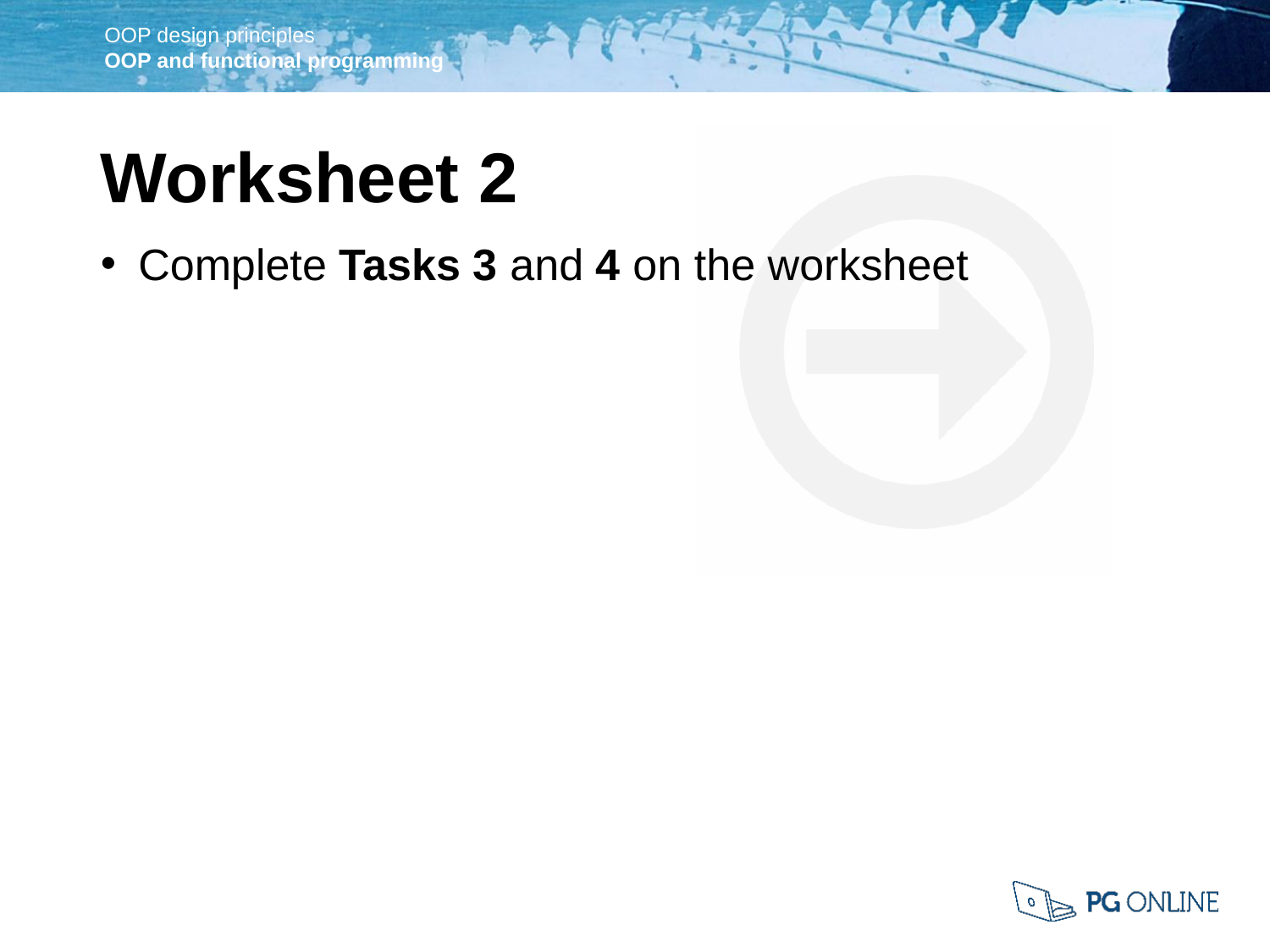

Worksheet 2
Complete Tasks 3 and 4 on the worksheet